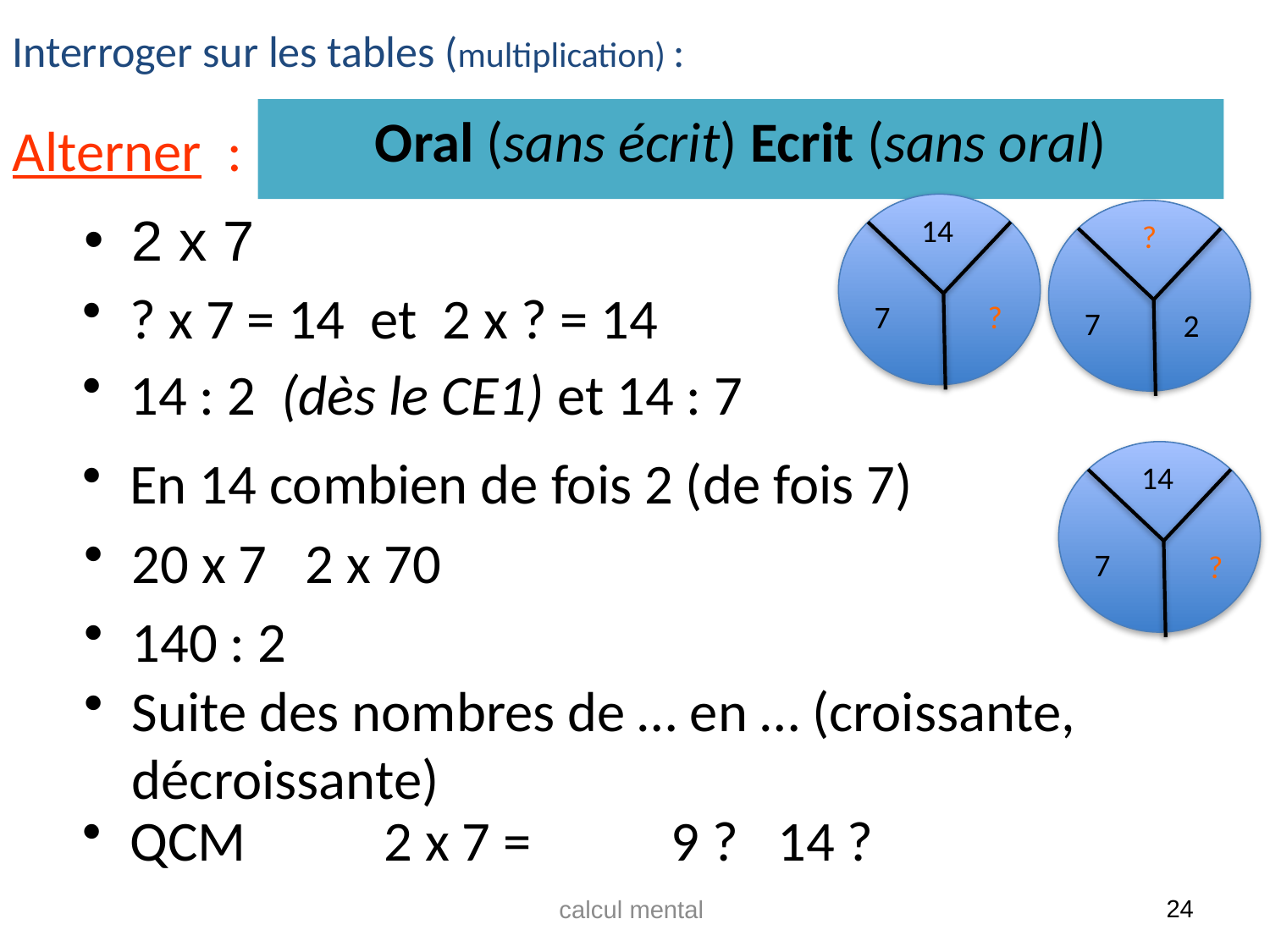

Interroger sur les tables (multiplication) :
Oral (sans écrit) Ecrit (sans oral)

Alterner  :

14
7
?
2 x 7

?
7
2
? x 7 = 14  et  2 x ? = 14
14 : 2  (dès le CE1) et 14 : 7
En 14 combien de fois 2 (de fois 7)

14
7
?
20 x 7   2 x 70
140 : 2
Suite des nombres de … en … (croissante, décroissante)
QCM 	2 x 7 =           9 ? 	 14 ?
calcul mental
24